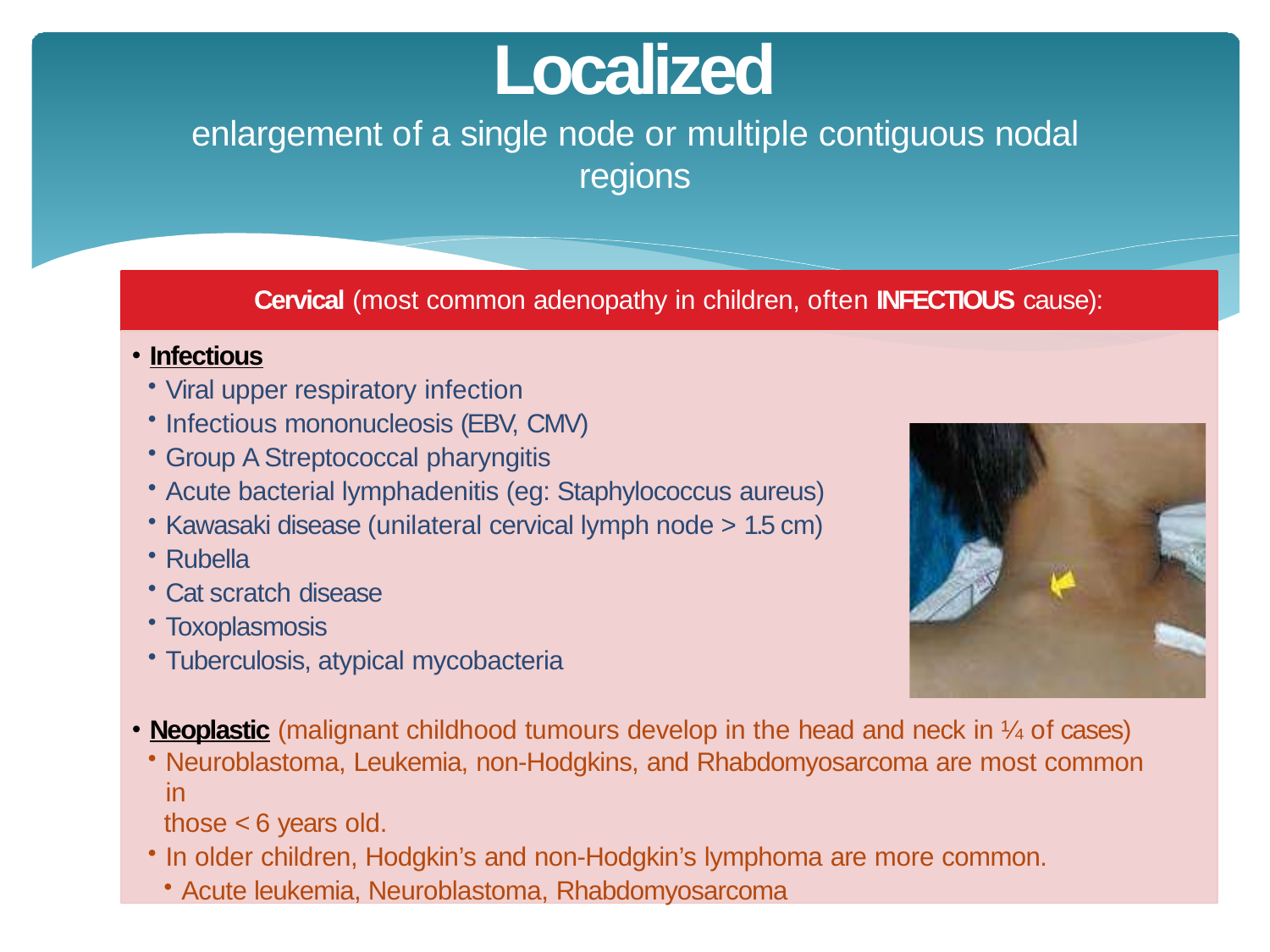

# Localized
enlargement of a single node or multiple contiguous nodal regions

Cervical (most common adenopathy in children, often INFECTIOUS cause):

Infectious
Viral upper respiratory infection
Infectious mononucleosis (EBV, CMV)
Group A Streptococcal pharyngitis
Acute bacterial lymphadenitis (eg: Staphylococcus aureus)
Kawasaki disease (unilateral cervical lymph node > 1.5 cm)
Rubella
Cat scratch disease
Toxoplasmosis
Tuberculosis, atypical mycobacteria

Neoplastic (malignant childhood tumours develop in the head and neck in ¼ of cases)
Neuroblastoma, Leukemia, non-Hodgkins, and Rhabdomyosarcoma are most common in
those < 6 years old.
In older children, Hodgkin’s and non-Hodgkin’s lymphoma are more common.
Acute leukemia, Neuroblastoma, Rhabdomyosarcoma